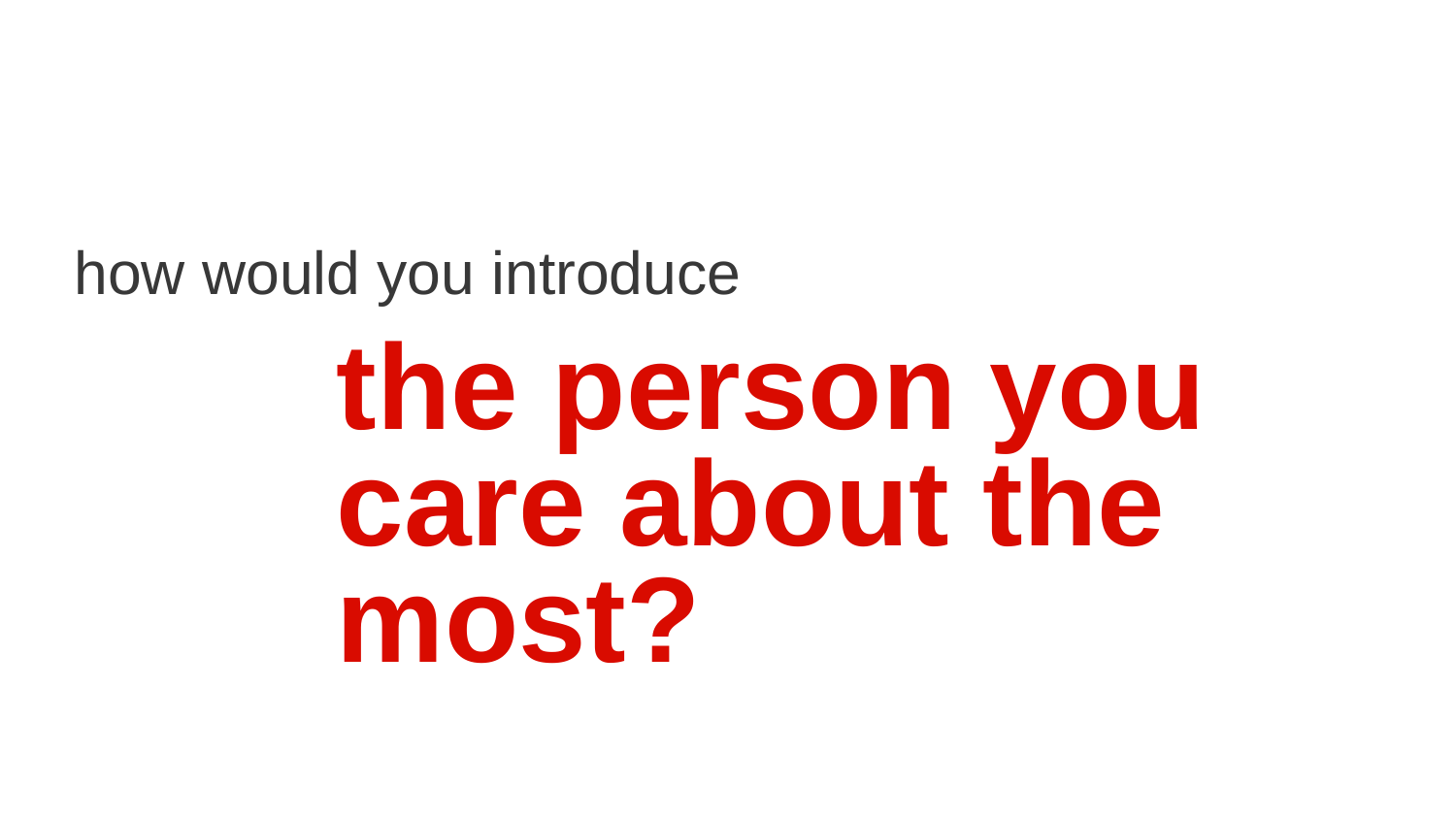

how would you introduce
the person you care about the most?